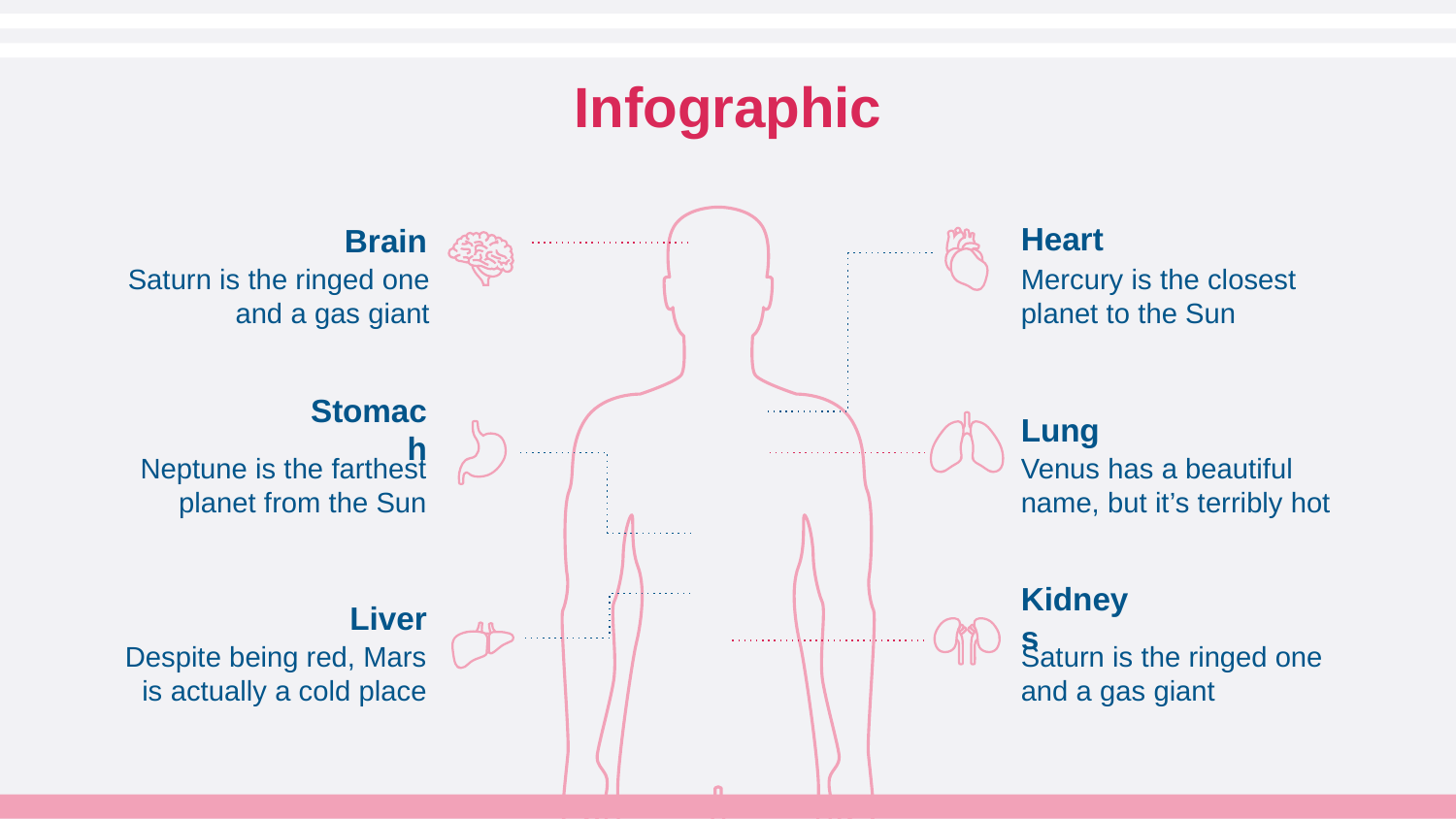

# Infographic

Heart
Brain

Saturn is the ringed one and a gas giant
Mercury is the closest planet to the Sun

Stomach
Lung

Venus has a beautiful name, but it’s terribly hot

Neptune is the farthest planet from the Sun
Liver
Kidneys

Despite being red, Mars is actually a cold place
Saturn is the ringed one and a gas giant